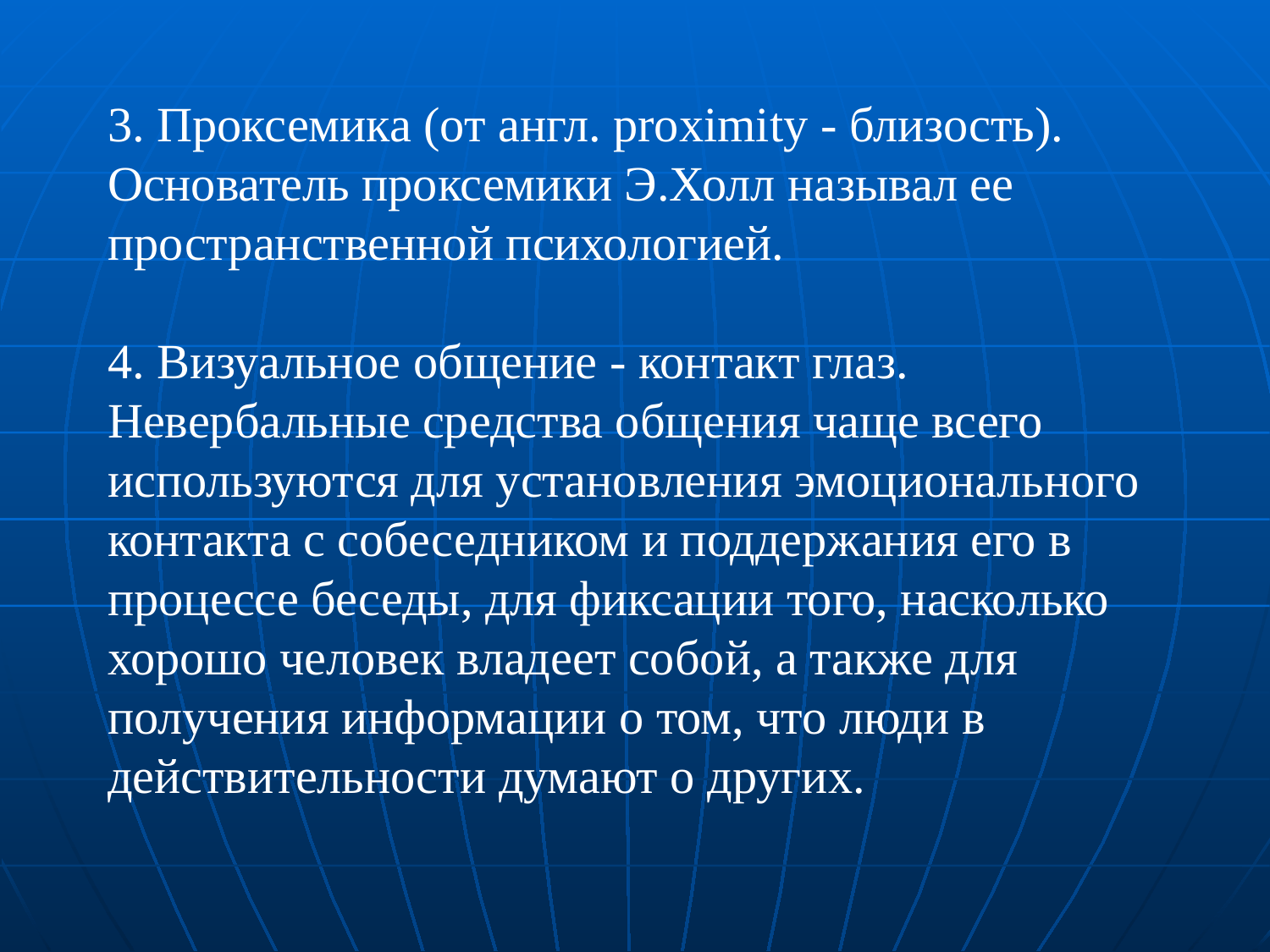

3. Проксемика (от англ. proximity - близость). Основатель проксемики Э.Холл называл ее пространственной психологией.

4. Визуальное общение - контакт глаз. Невербальные средства общения чаще всего используются для установления эмоционального контакта с собеседником и поддержания его в процессе беседы, для фиксации того, насколько хорошо человек владеет собой, а также для получения информации о том, что люди в действительности думают о других.